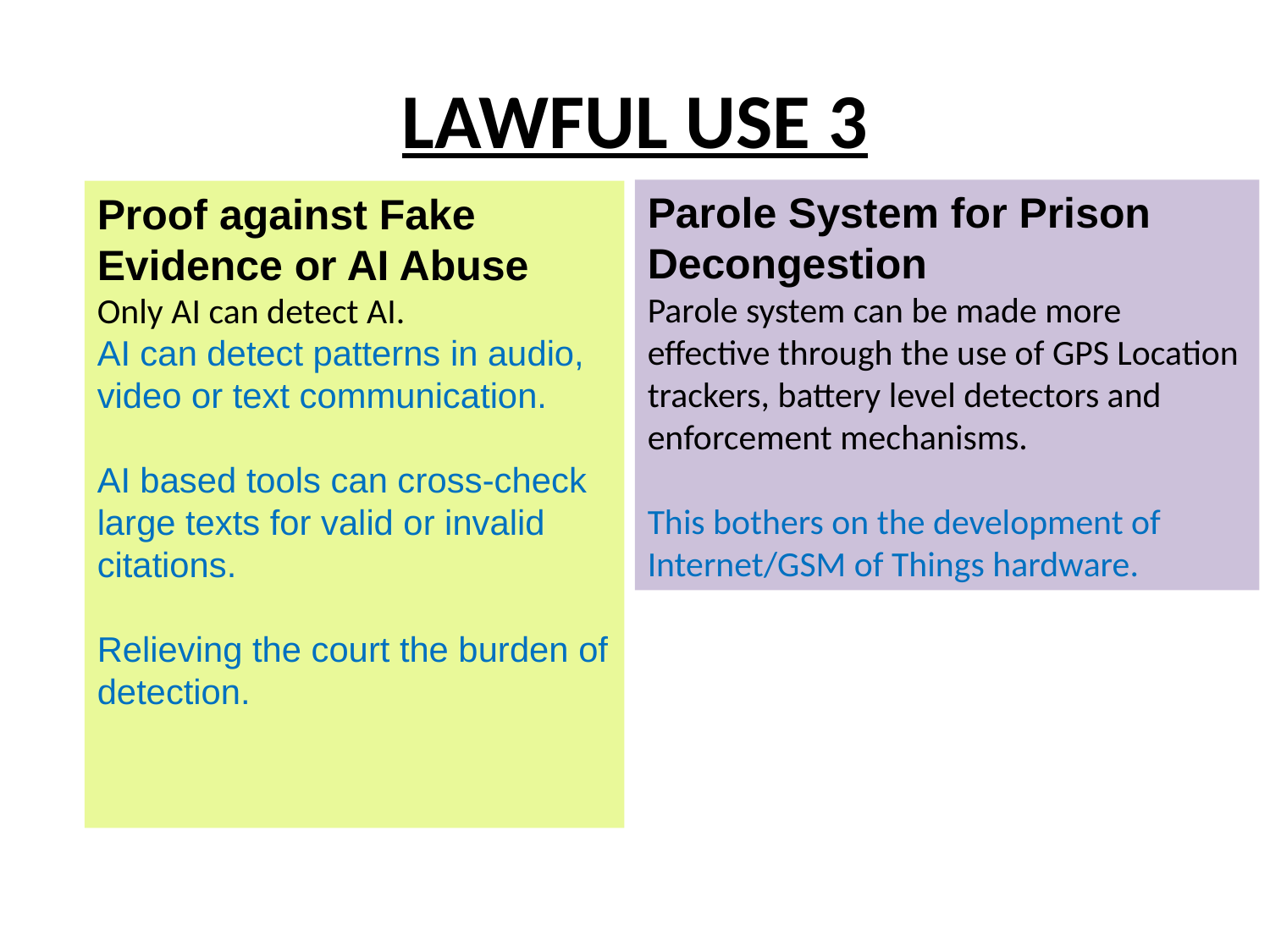

# LAWFUL USE 3
Parole System for Prison Decongestion
Parole system can be made more effective through the use of GPS Location trackers, battery level detectors and enforcement mechanisms.

This bothers on the development of Internet/GSM of Things hardware.
Proof against Fake Evidence or AI Abuse
Only AI can detect AI.
AI can detect patterns in audio, video or text communication.

AI based tools can cross-check large texts for valid or invalid citations.

Relieving the court the burden of detection.